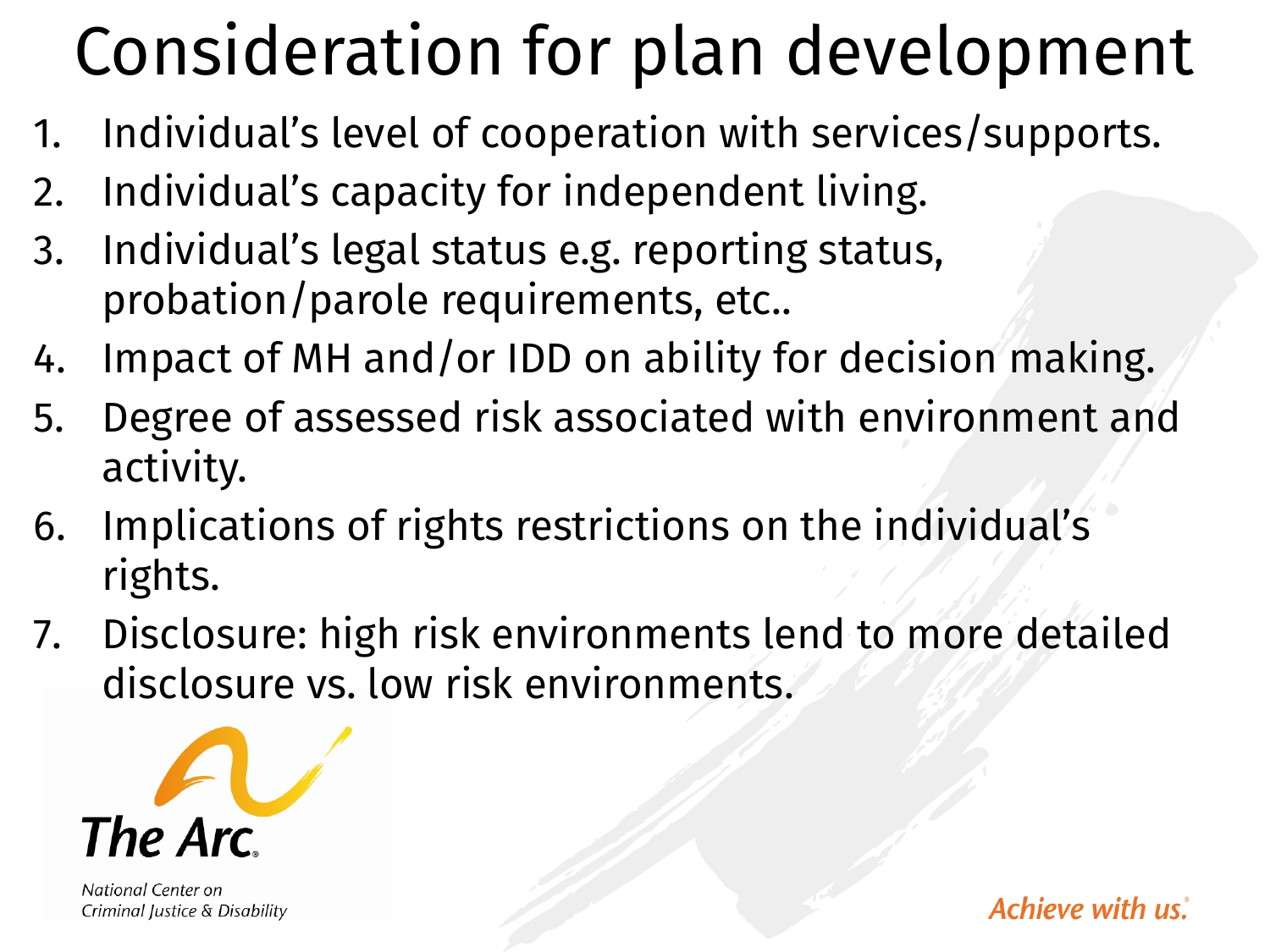

# Consideration for plan development
Individual’s level of cooperation with services/supports.
Individual’s capacity for independent living.
Individual’s legal status e.g. reporting status, probation/parole requirements, etc..
Impact of MH and/or IDD on ability for decision making.
Degree of assessed risk associated with environment and activity.
Implications of rights restrictions on the individual’s rights.
Disclosure: high risk environments lend to more detailed disclosure vs. low risk environments.